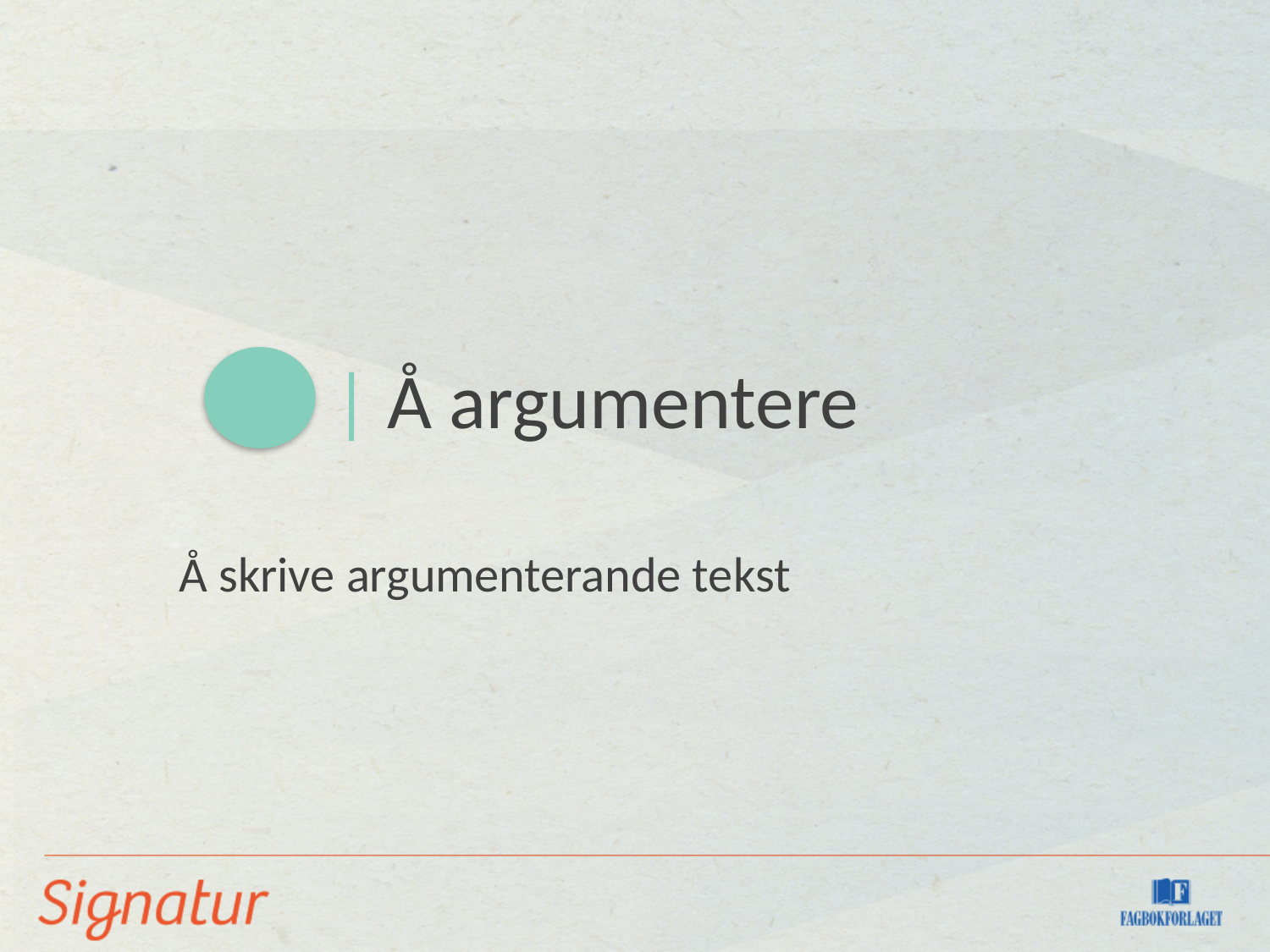

| Å argumentere

Å skrive argumenterande tekst